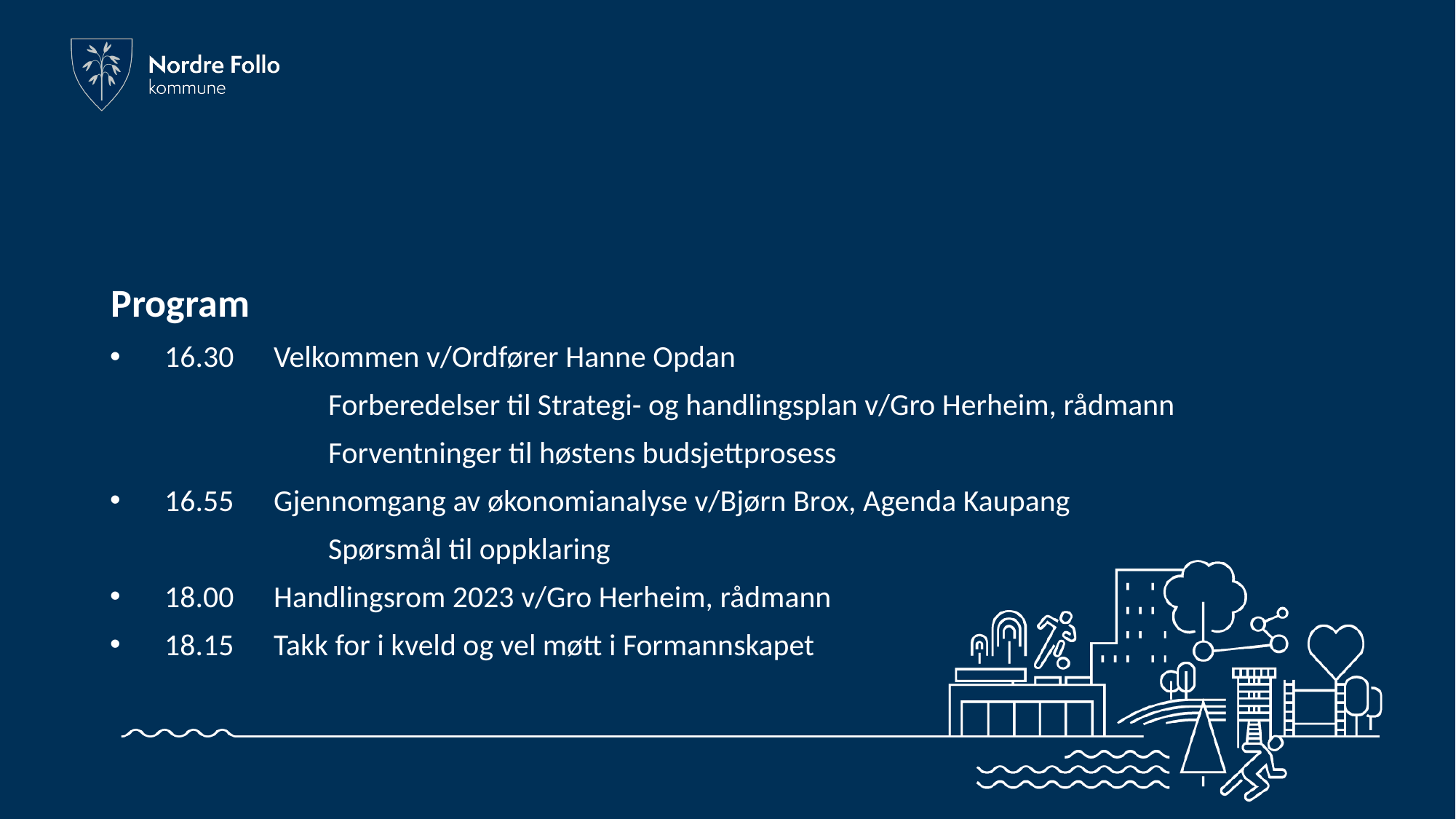

# Program
16.30	Velkommen v/Ordfører Hanne Opdan
		Forberedelser til Strategi- og handlingsplan v/Gro Herheim, rådmann
		Forventninger til høstens budsjettprosess
16.55	Gjennomgang av økonomianalyse v/Bjørn Brox, Agenda Kaupang
		Spørsmål til oppklaring
18.00	Handlingsrom 2023 v/Gro Herheim, rådmann
18.15	Takk for i kveld og vel møtt i Formannskapet